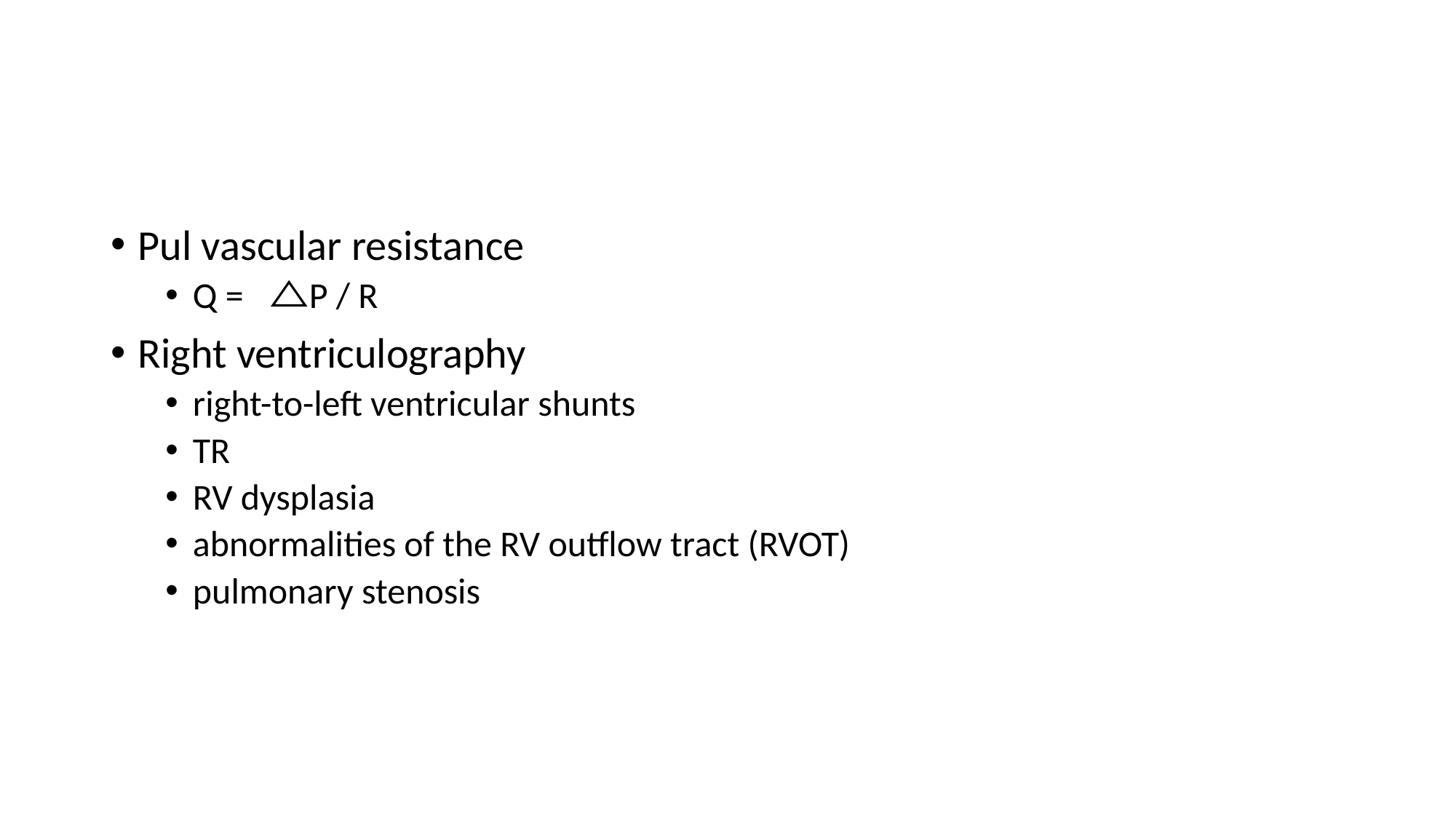

#
Pul vascular resistance
Q =        P / R
Right ventriculography
right-to-left ventricular shunts
TR
RV dysplasia
abnormalities of the RV outflow tract (RVOT)
pulmonary stenosis